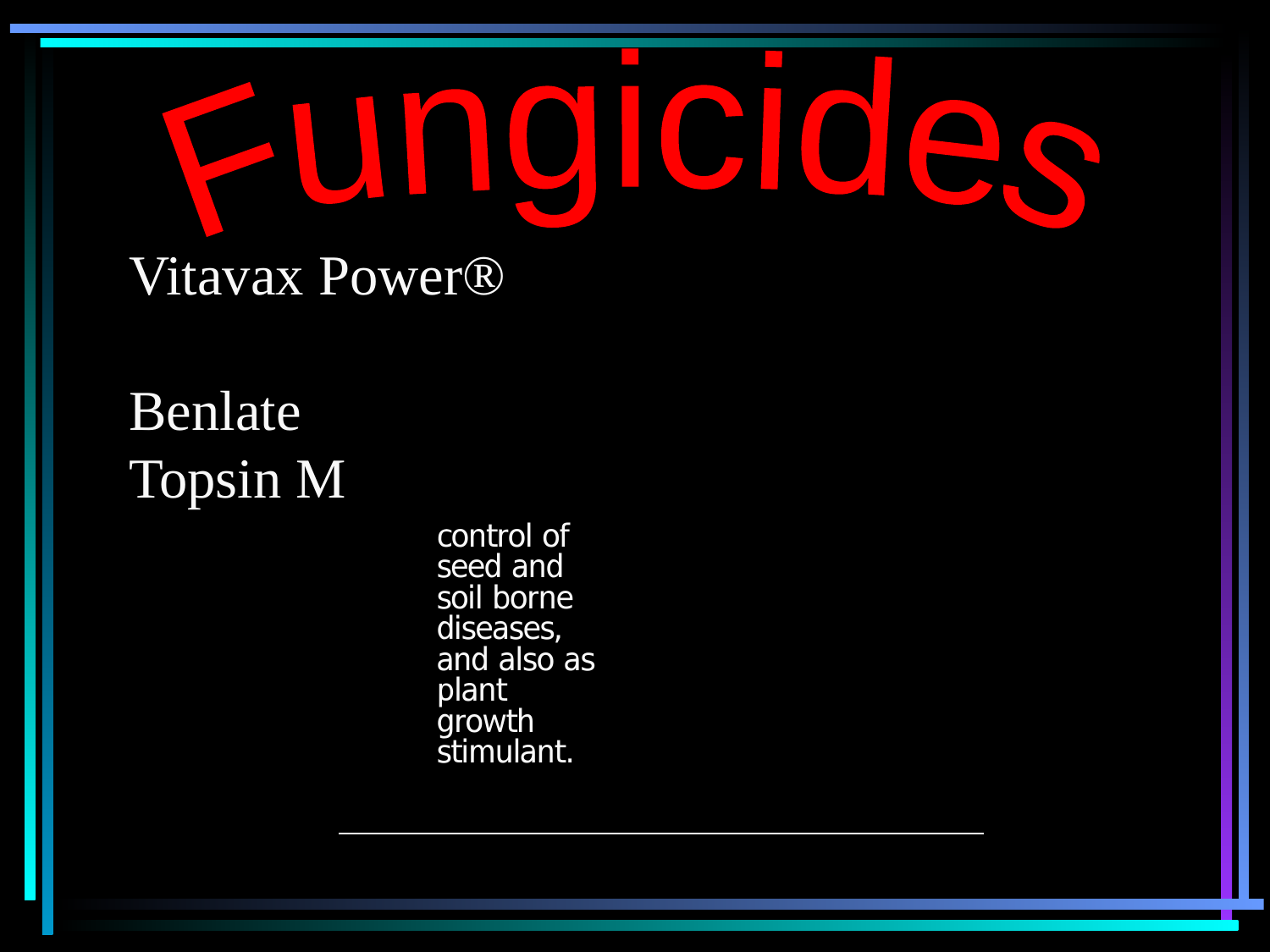

Fungicides
Vitavax Power® 
Benlate
Topsin M
|  | control of seed and soil borne diseases, and also as plant growth stimulant. |  |  |
| --- | --- | --- | --- |